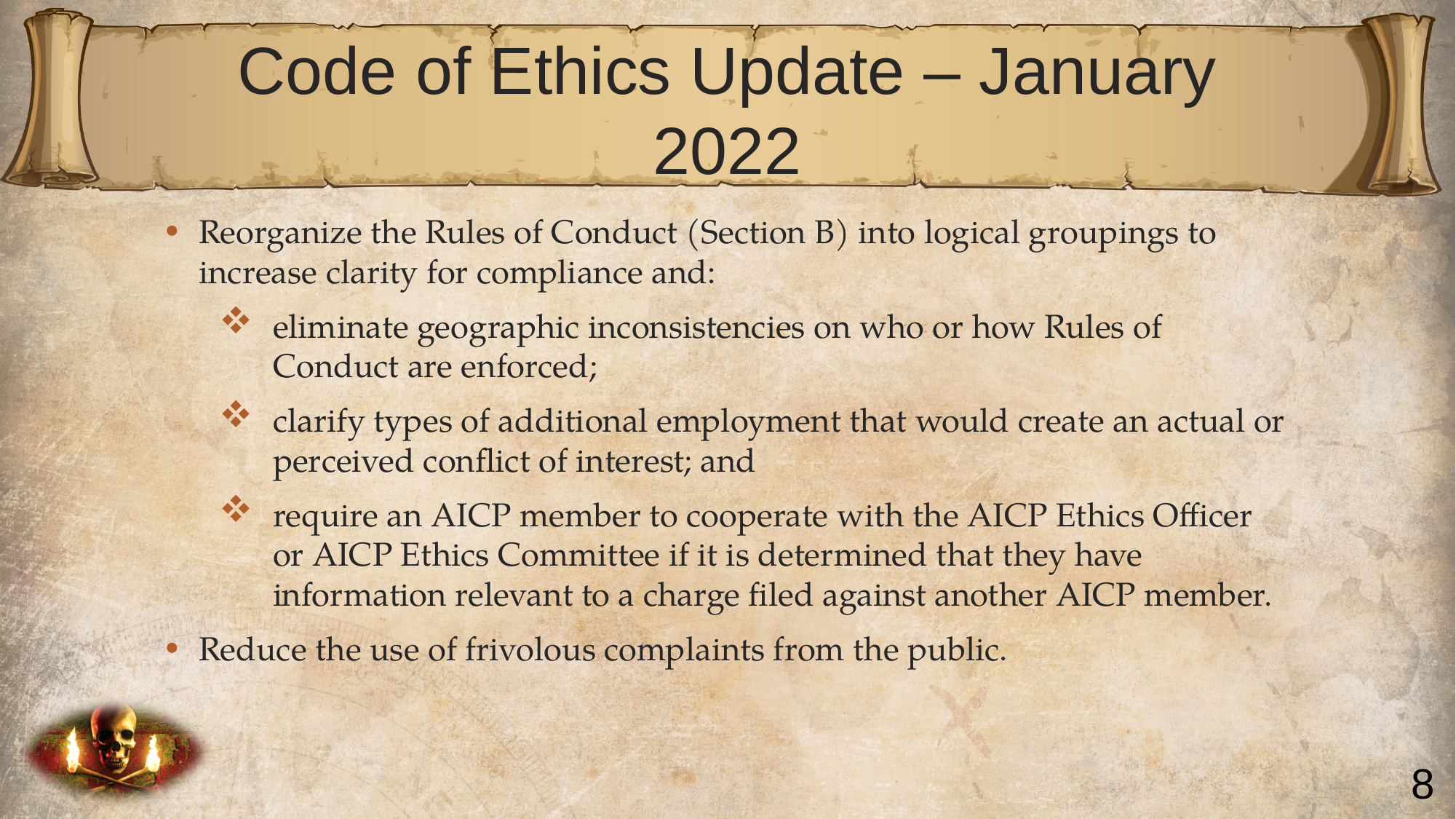

# Code of Ethics Update – January 2022
Reorganize the Rules of Conduct (Section B) into logical groupings to increase clarity for compliance and:
eliminate geographic inconsistencies on who or how Rules of Conduct are enforced;
clarify types of additional employment that would create an actual or perceived conflict of interest; and
require an AICP member to cooperate with the AICP Ethics Officer or AICP Ethics Committee if it is determined that they have information relevant to a charge filed against another AICP member.
Reduce the use of frivolous complaints from the public.

8